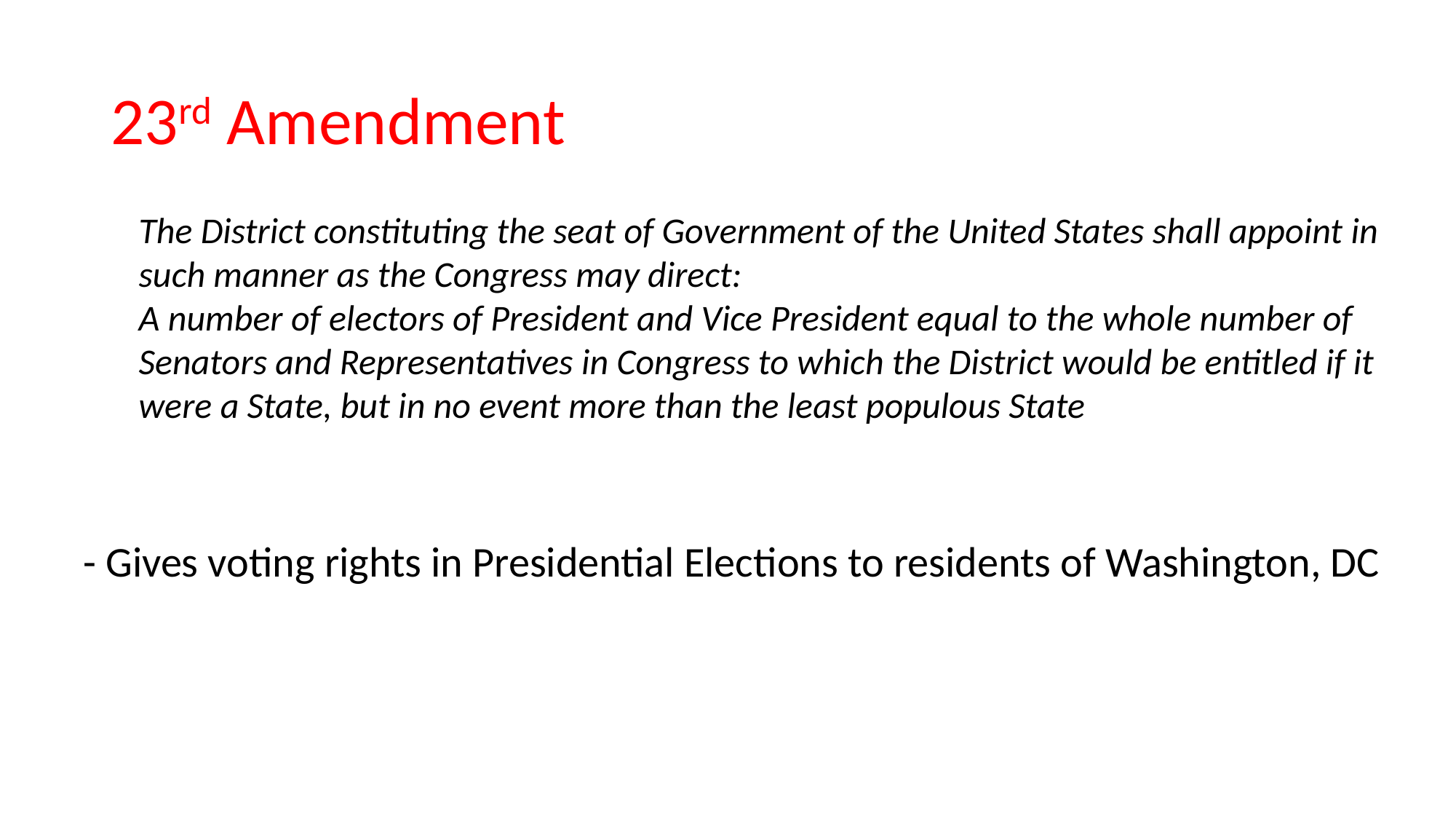

# 23rd Amendment
The District constituting the seat of Government of the United States shall appoint in such manner as the Congress may direct:
A number of electors of President and Vice President equal to the whole number of Senators and Representatives in Congress to which the District would be entitled if it were a State, but in no event more than the least populous State
- Gives voting rights in Presidential Elections to residents of Washington, DC